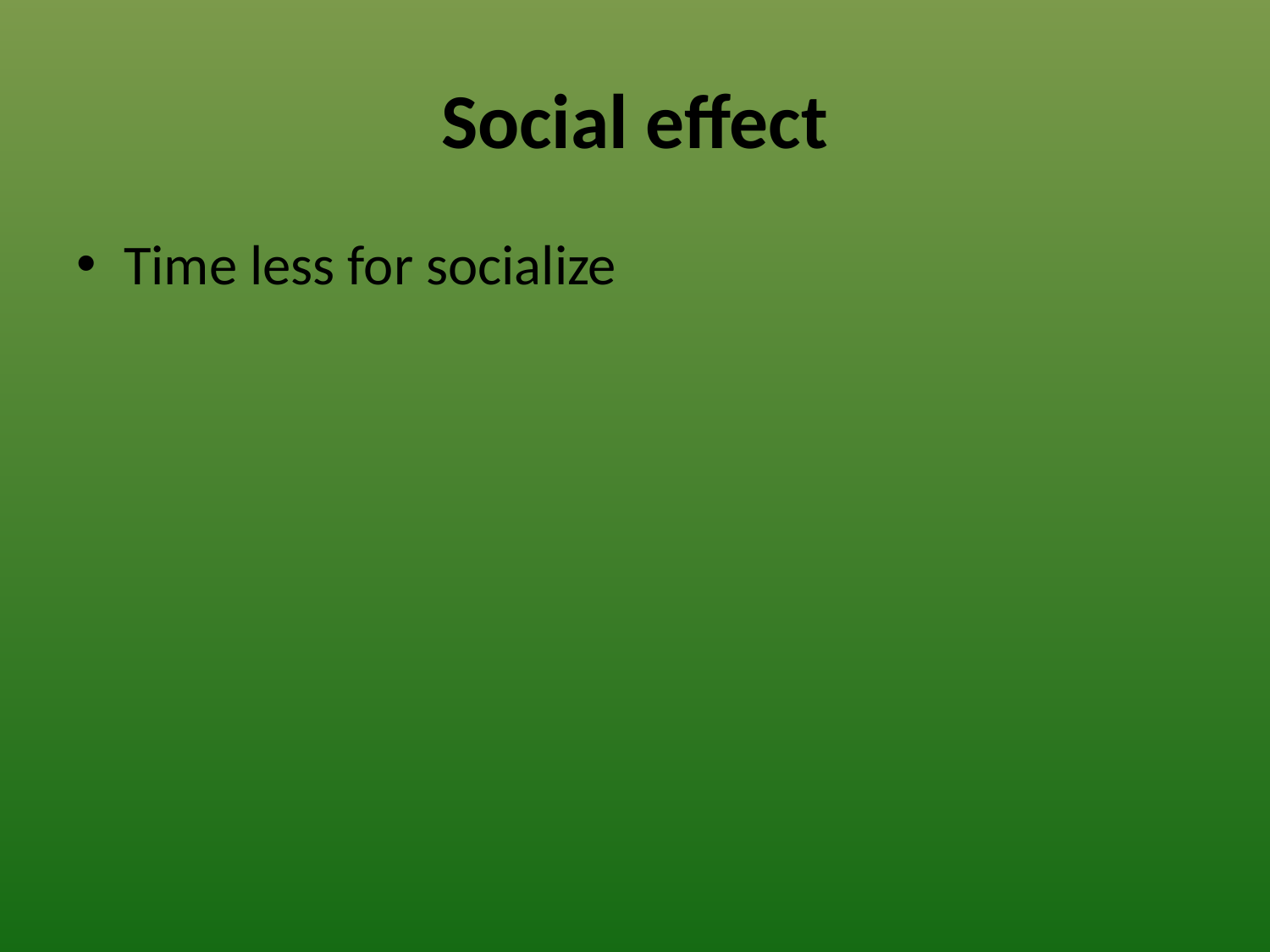

# Social effect
Time less for socialize